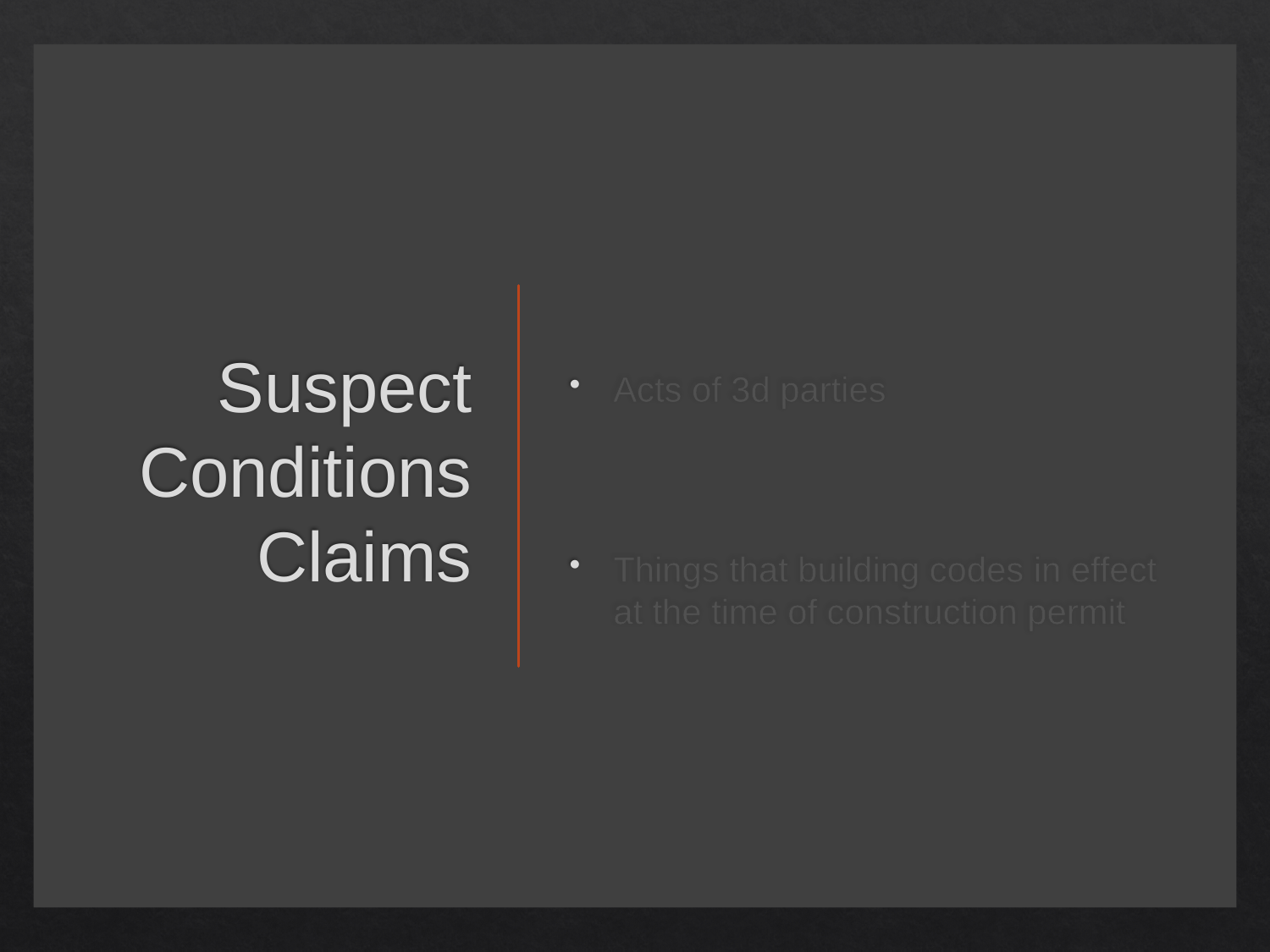

# Suspect Conditions Claims

Acts of 3d parties

Things that building codes in effect at the time of construction permit